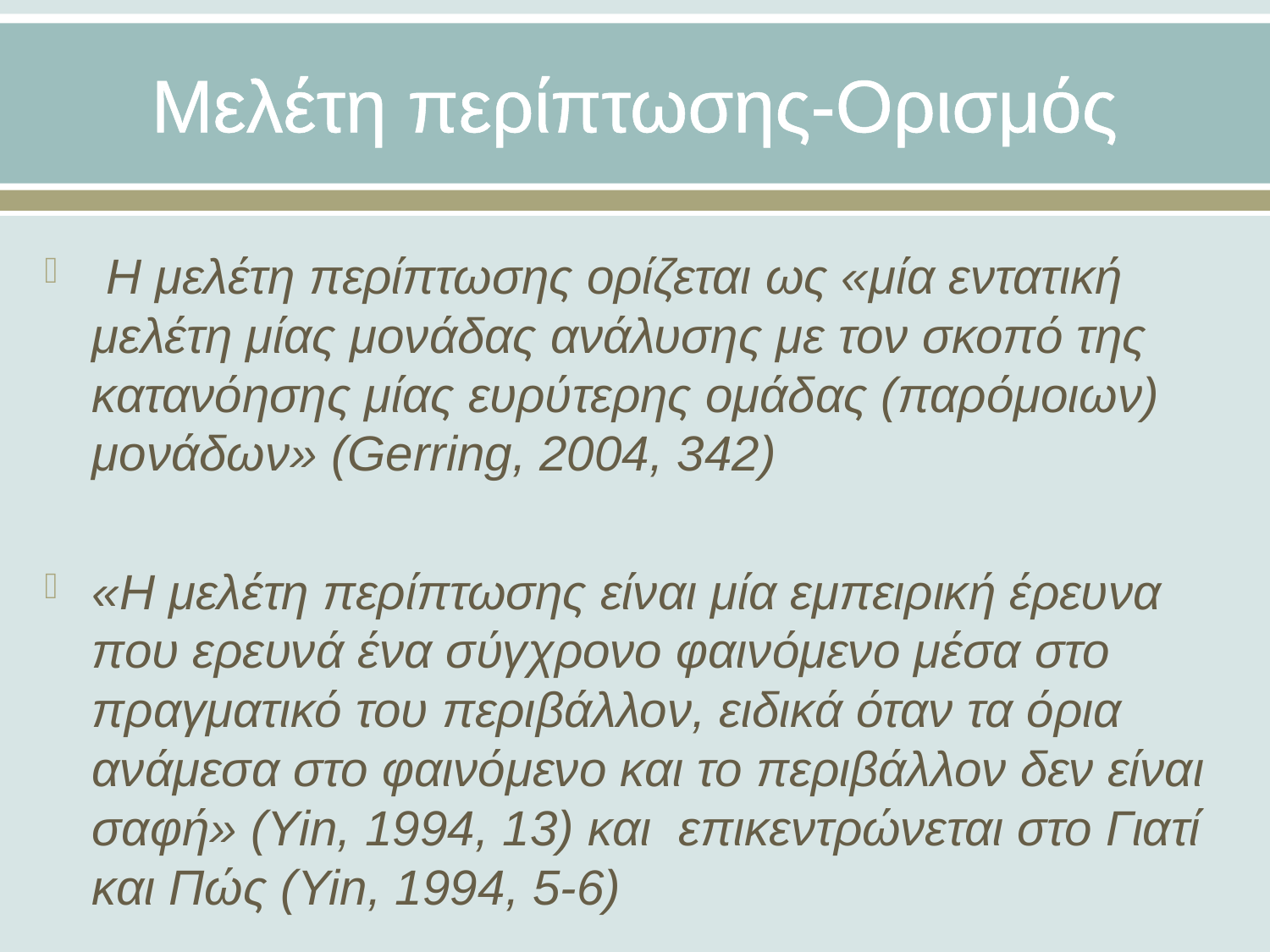

# Μελέτη περίπτωσης-Ορισμός

 Η μελέτη περίπτωσης ορίζεται ως «μία εντατική μελέτη μίας μονάδας ανάλυσης με τον σκοπό της κατανόησης μίας ευρύτερης ομάδας (παρόμοιων) μονάδων» (Gerring, 2004, 342)

«Η μελέτη περίπτωσης είναι μία εμπειρική έρευνα που ερευνά ένα σύγχρονο φαινόμενο μέσα στο πραγματικό του περιβάλλον, ειδικά όταν τα όρια ανάμεσα στο φαινόμενο και το περιβάλλον δεν είναι σαφή» (Yin, 1994, 13) και  επικεντρώνεται στο Γιατί και Πώς (Yin, 1994, 5-6)